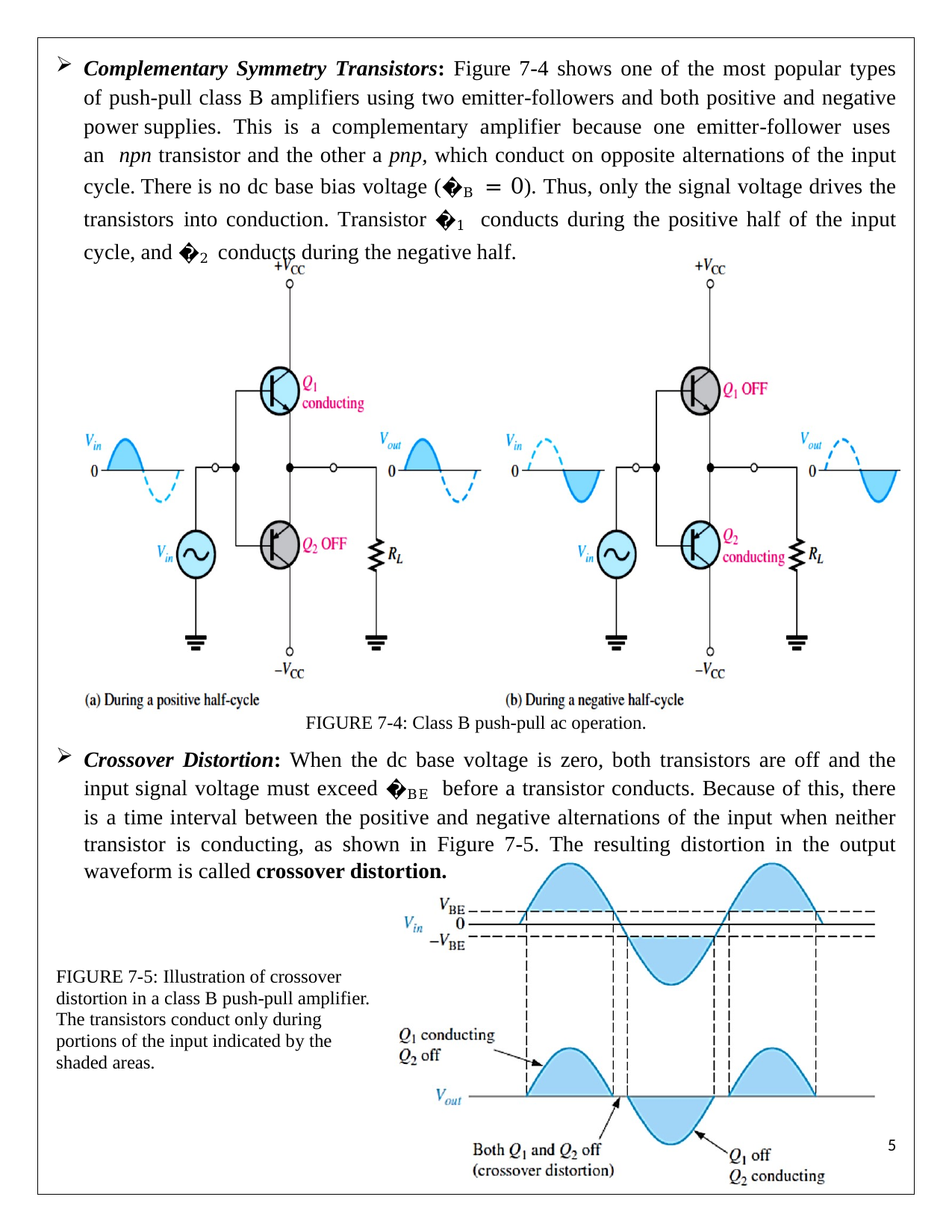

Complementary Symmetry Transistors: Figure 7-4 shows one of the most popular types of push-pull class B amplifiers using two emitter-followers and both positive and negative power supplies.  This  is  a  complementary  amplifier  because  one  emitter-follower  uses  an  npn transistor and the other a pnp, which conduct on opposite alternations of the input cycle. There is no dc base bias voltage (�B  = 0). Thus, only the signal voltage drives the transistors into conduction. Transistor �1  conducts during the positive half of the input cycle, and �2  conducts during the negative half.

FIGURE 7-4: Class B push-pull ac operation.

Crossover Distortion: When the dc base voltage is zero, both transistors are off and the input signal voltage must exceed �BE  before a transistor conducts. Because of this, there is a time interval between the positive and negative alternations of the input when neither transistor is conducting, as shown in Figure 7-5. The resulting distortion in the output waveform is called crossover distortion.

FIGURE 7-5: Illustration of crossover distortion in a class B push-pull amplifier. The transistors conduct only during portions of the input indicated by the shaded areas.
5